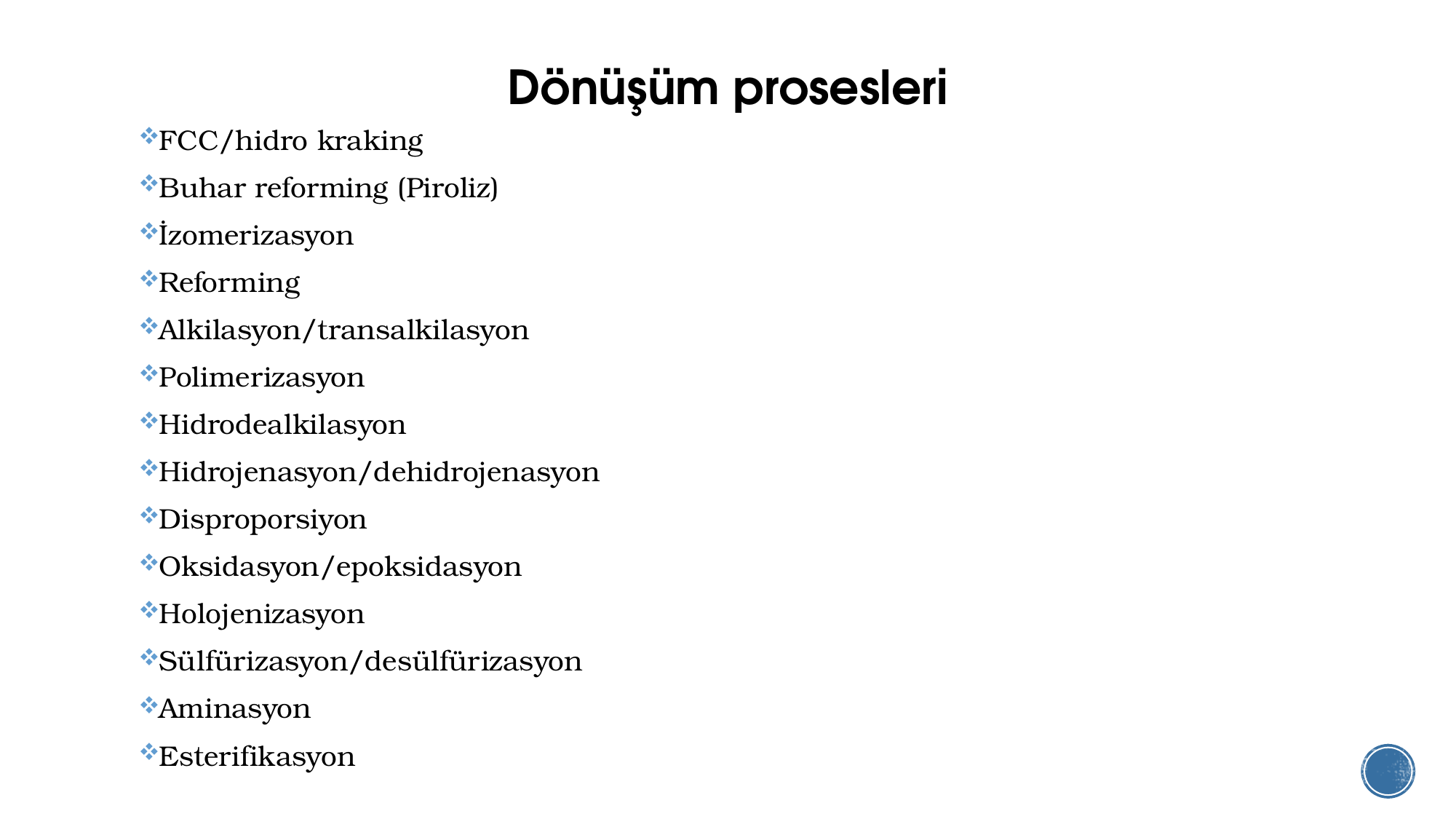

# Dönüşüm prosesleri
FCC/hidro kraking
Buhar reforming (Piroliz)
İzomerizasyon
Reforming
Alkilasyon/transalkilasyon
Polimerizasyon
Hidrodealkilasyon
Hidrojenasyon/dehidrojenasyon
Disproporsiyon
Oksidasyon/epoksidasyon
Holojenizasyon
Sülfürizasyon/desülfürizasyon
Aminasyon
Esterifikasyon